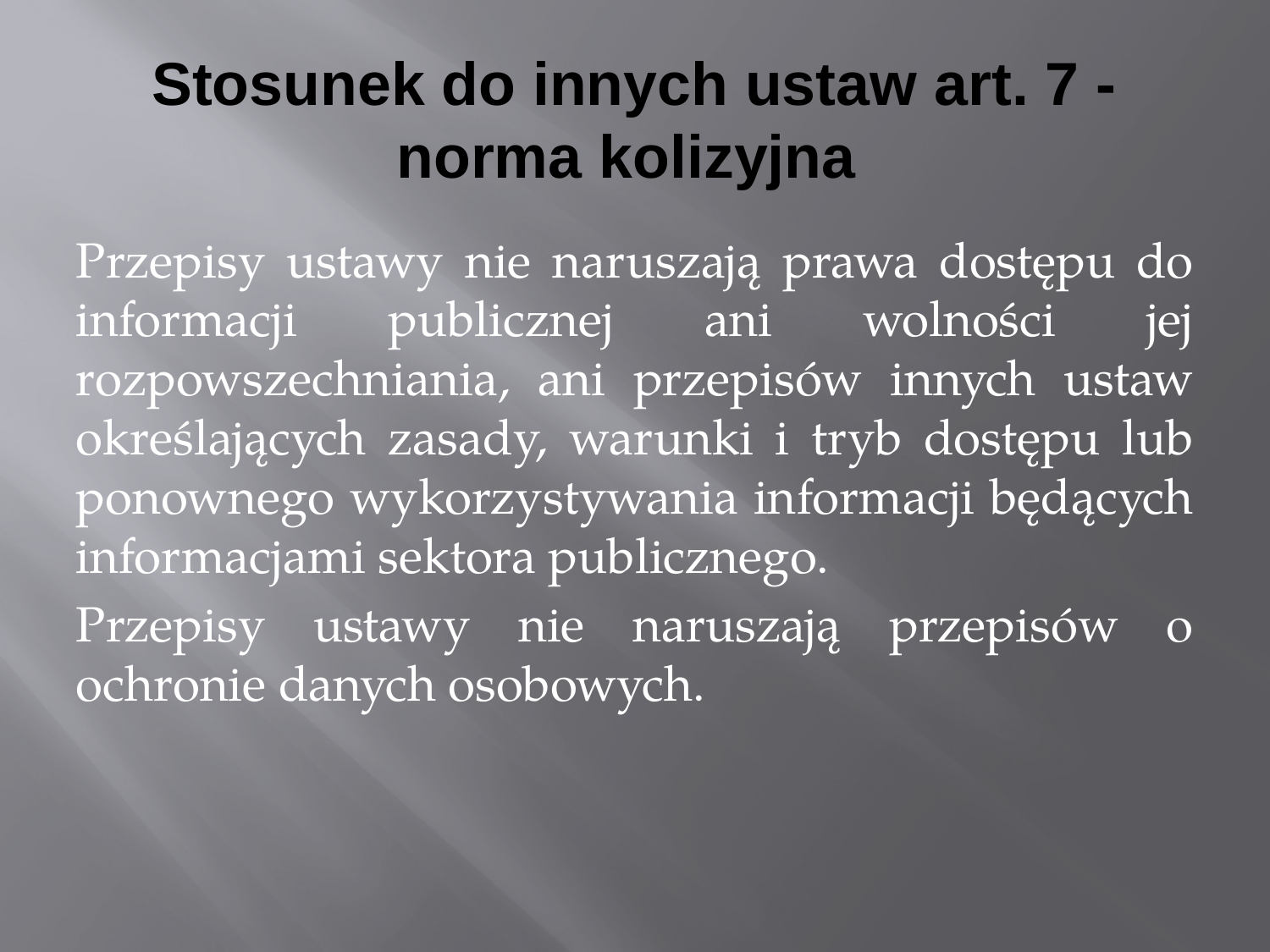

# Stosunek do innych ustaw art. 7 - norma kolizyjna
Przepisy ustawy nie naruszają prawa dostępu do informacji publicznej ani wolności jej rozpowszechniania, ani przepisów innych ustaw określających zasady, warunki i tryb dostępu lub ponownego wykorzystywania informacji będących informacjami sektora publicznego.
Przepisy ustawy nie naruszają przepisów o ochronie danych osobowych.